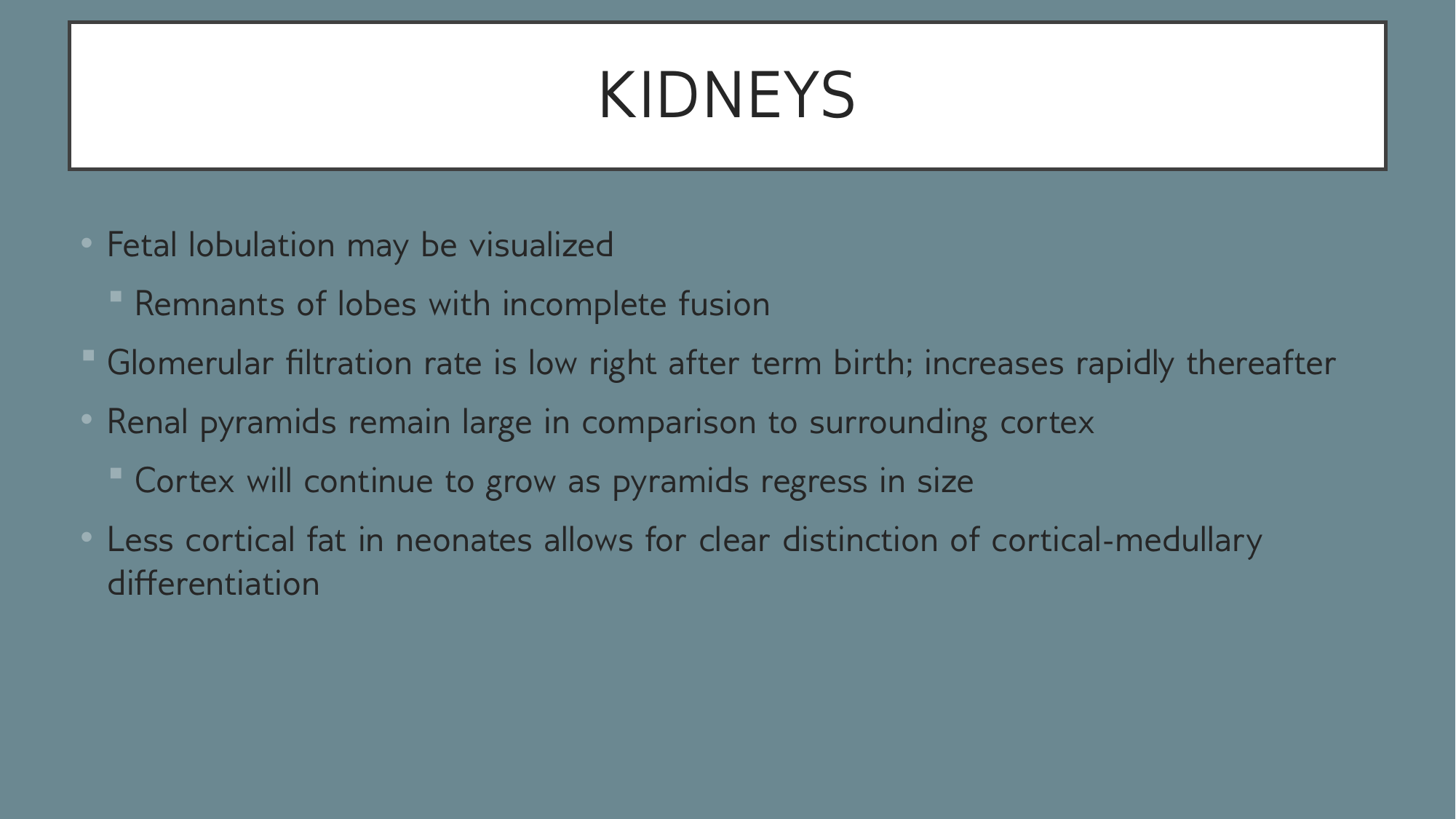

# kidneys
Fetal lobulation may be visualized
Remnants of lobes with incomplete fusion
Glomerular filtration rate is low right after term birth; increases rapidly thereafter
Renal pyramids remain large in comparison to surrounding cortex
Cortex will continue to grow as pyramids regress in size
Less cortical fat in neonates allows for clear distinction of cortical-medullary differentiation